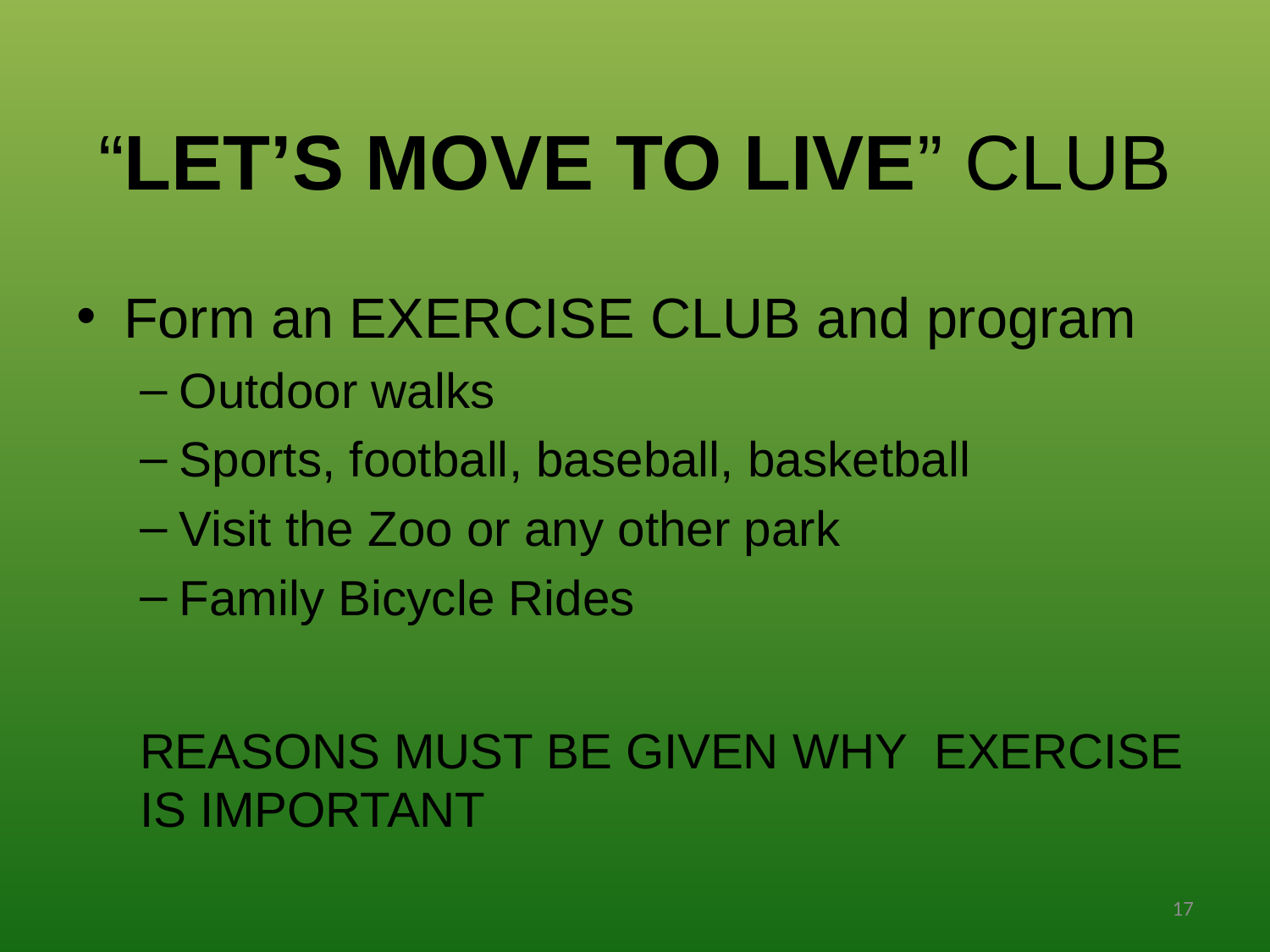

# “LET’S MOVE TO LIVE” CLUB
Form an EXERCISE CLUB and program
Outdoor walks
Sports, football, baseball, basketball
Visit the Zoo or any other park
Family Bicycle Rides

REASONS MUST BE GIVEN WHY  EXERCISE IS IMPORTANT

17